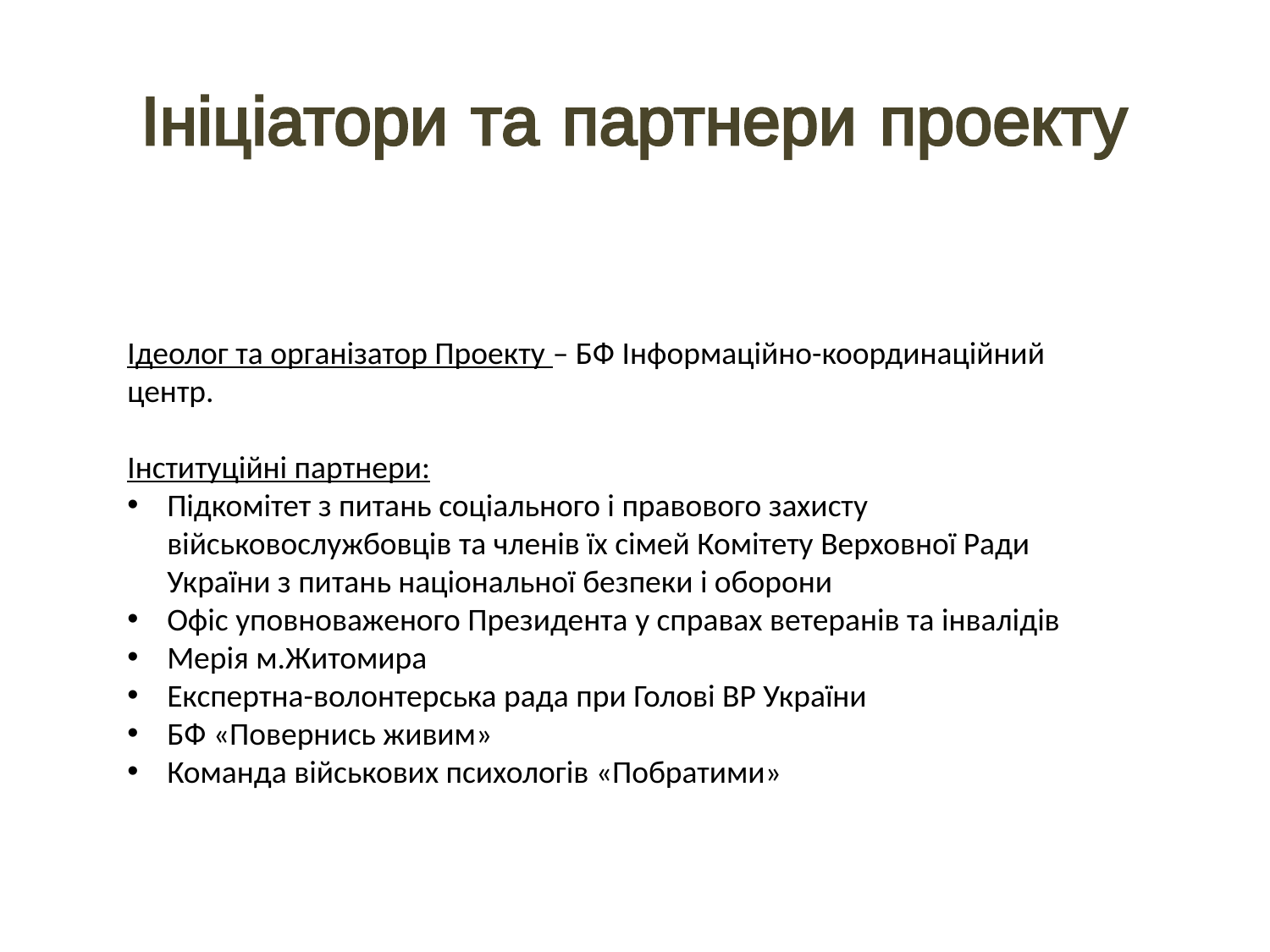

# Ініціатори та партнери проекту
Ідеолог та організатор Проекту – БФ Інформаційно-координаційний центр.

Інституційні партнери:
Підкомітет з питань соціального і правового захисту військовослужбовців та членів їх сімей Комітету Верховної Ради України з питань національної безпеки і оборони
Офіс уповноваженого Президента у справах ветеранів та інвалідів
Мерія м.Житомира
Експертна-волонтерська рада при Голові ВР України
БФ «Повернись живим»
Команда військових психологів «Побратими»